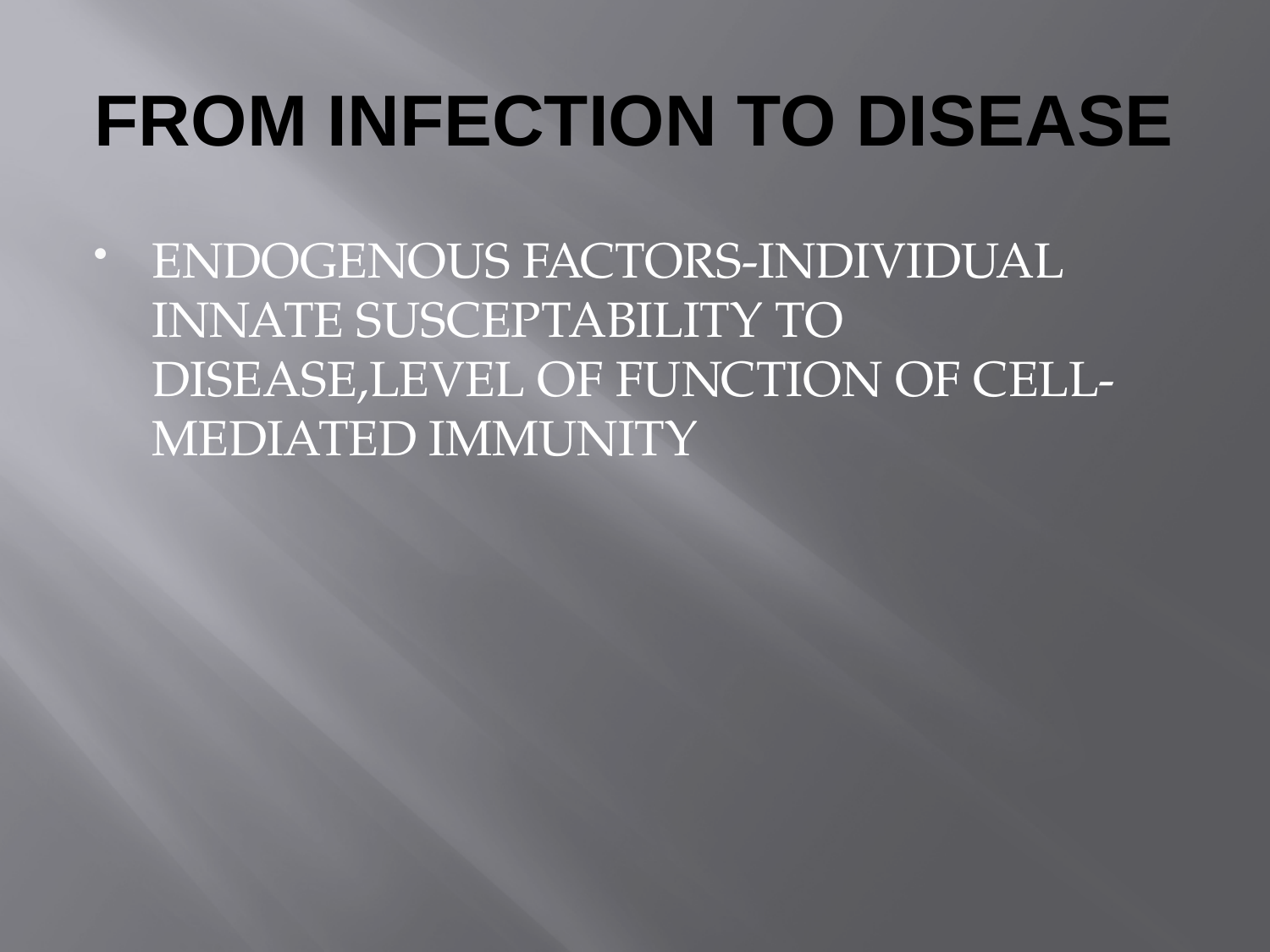

# FROM INFECTION TO DISEASE
ENDOGENOUS FACTORS-INDIVIDUAL INNATE SUSCEPTABILITY TO DISEASE,LEVEL OF FUNCTION OF CELL-MEDIATED IMMUNITY